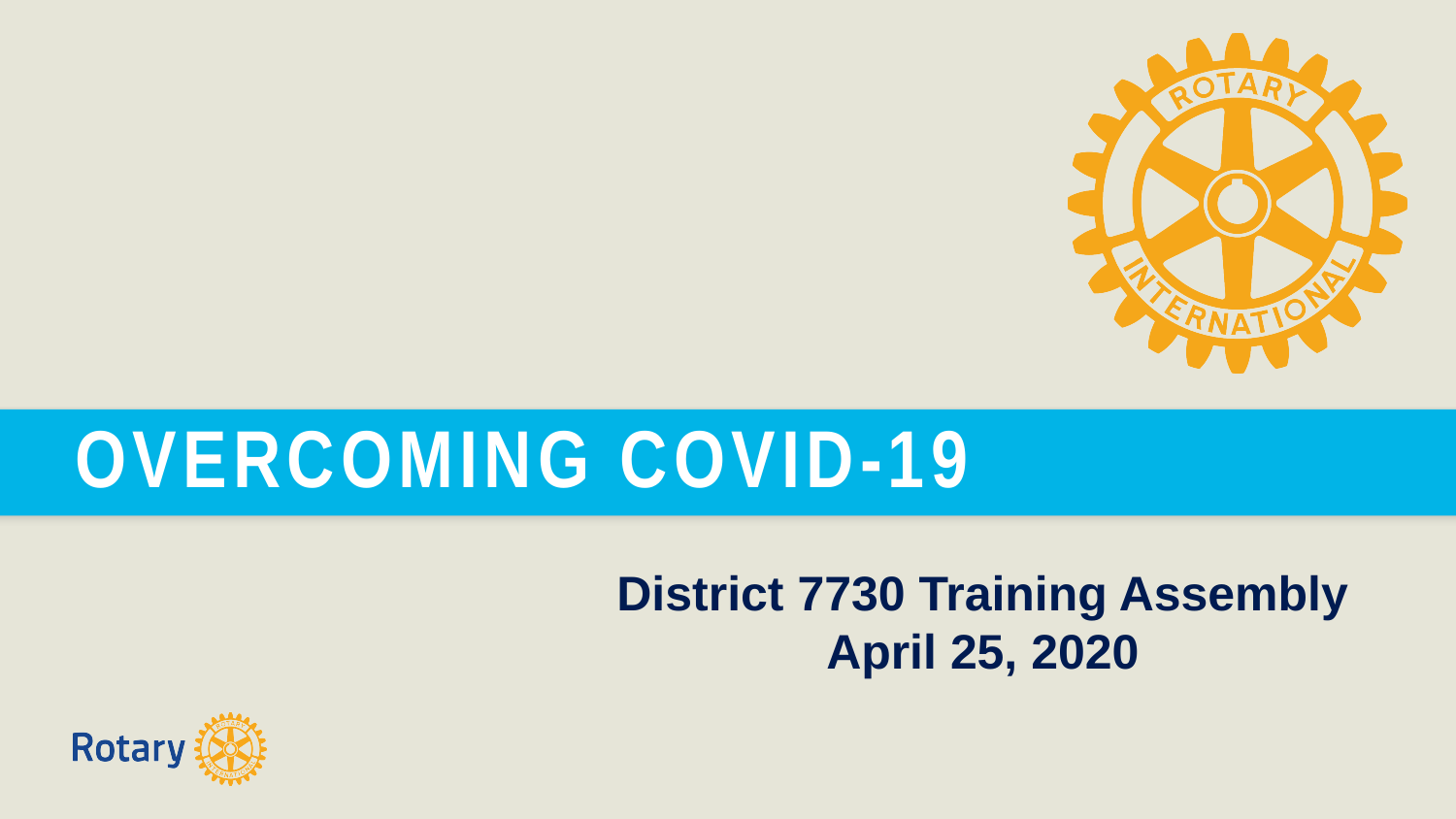

OVERCOMING COVID-19
District 7730 Training Assembly
April 25, 2020